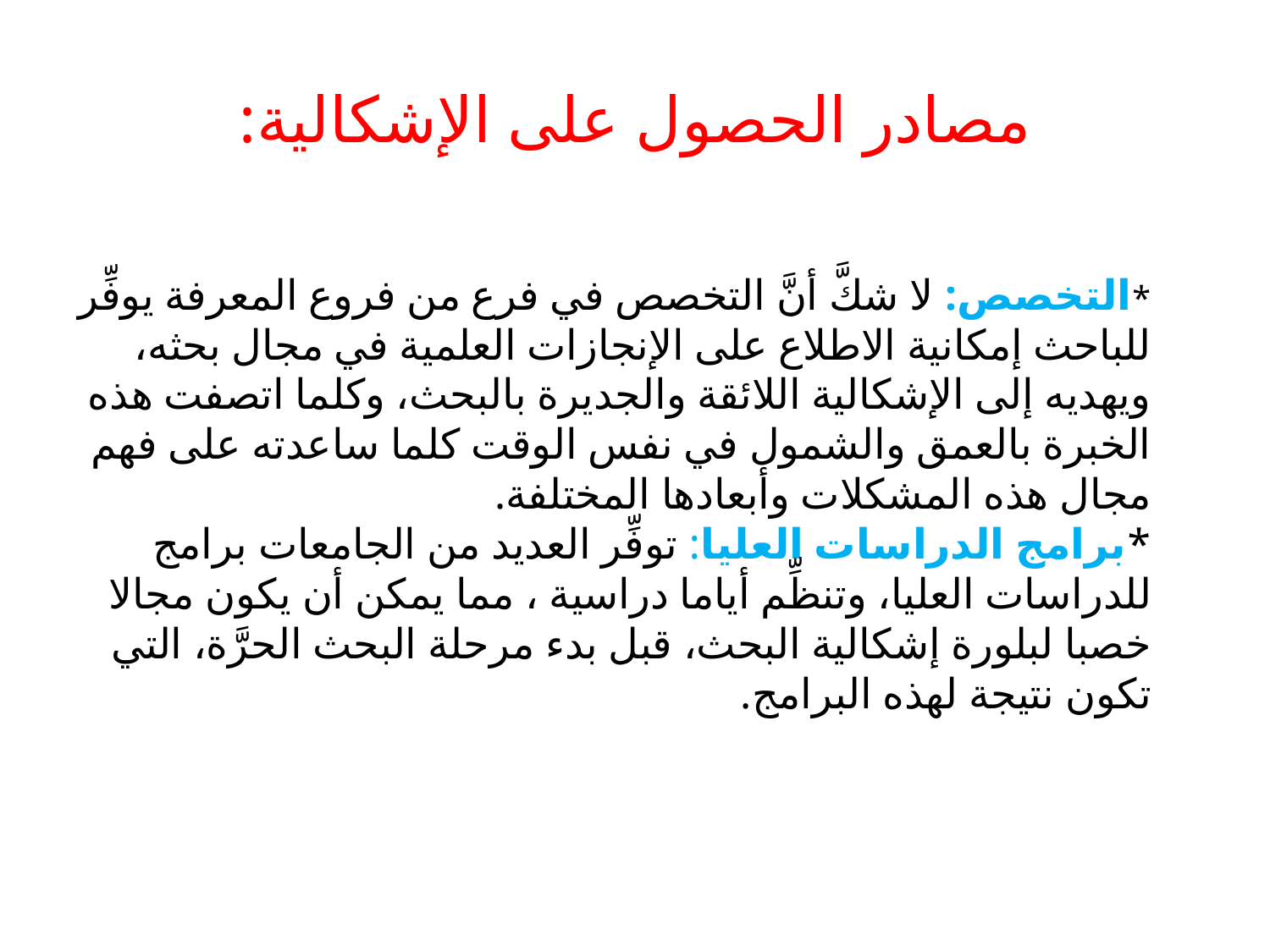

# مصادر الحصول على الإشكالية:
*التخصص: لا شكَّ أنَّ التخصص في فرع من فروع المعرفة يوفِّر للباحث إمكانية الاطلاع على الإنجازات العلمية في مجال بحثه، ويهديه إلى الإشكالية اللائقة والجديرة بالبحث، وكلما اتصفت هذه الخبرة بالعمق والشمول في نفس الوقت كلما ساعدته على فهم مجال هذه المشكلات وأبعادها المختلفة.
*برامج الدراسات العليا: توفِّر العديد من الجامعات برامج للدراسات العليا، وتنظِّم أياما دراسية ، مما يمكن أن يكون مجالا خصبا لبلورة إشكالية البحث، قبل بدء مرحلة البحث الحرَّة، التي تكون نتيجة لهذه البرامج.